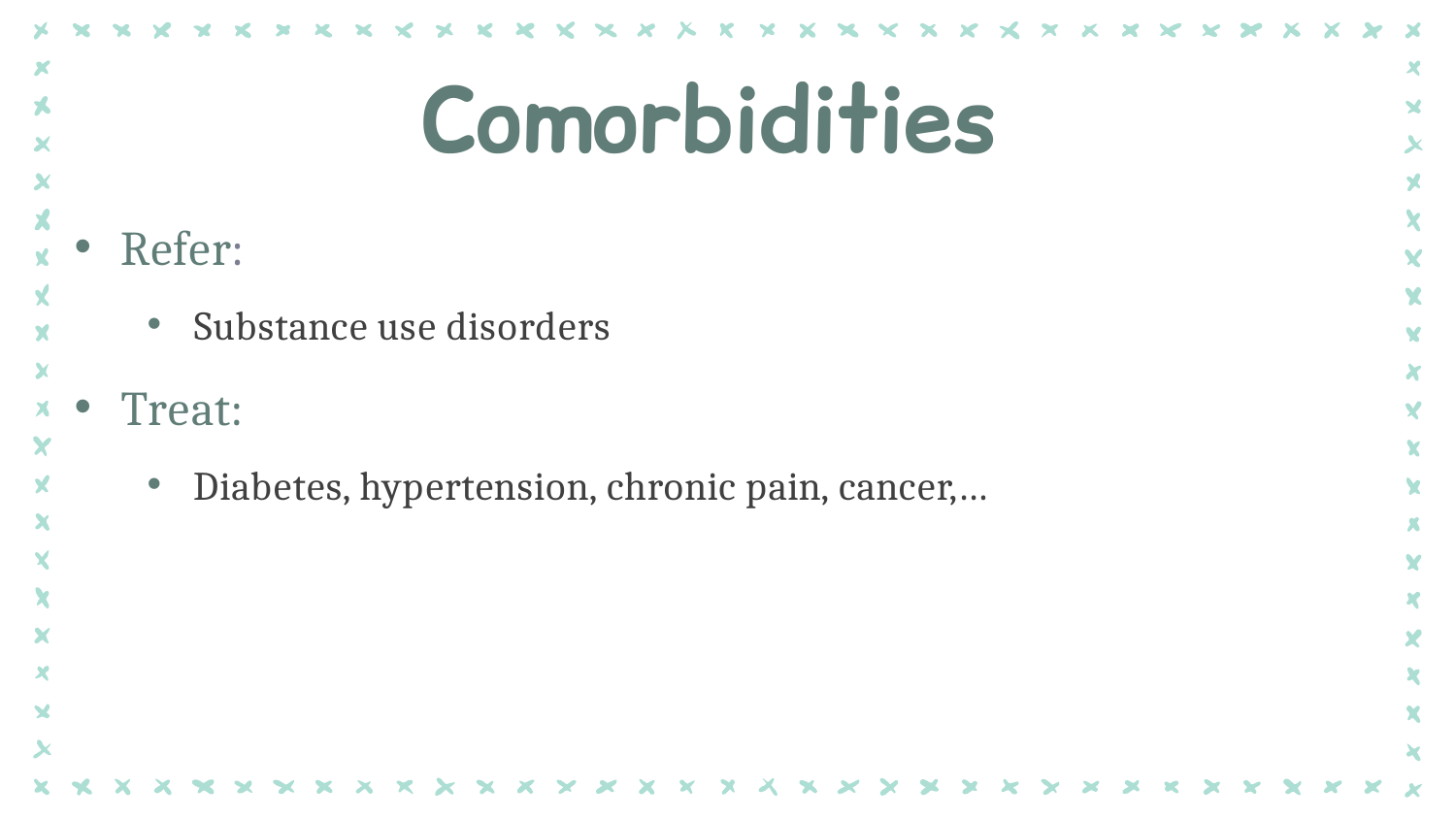

# Comorbidities
Refer:
Substance use disorders
Treat:
Diabetes, hypertension, chronic pain, cancer,…